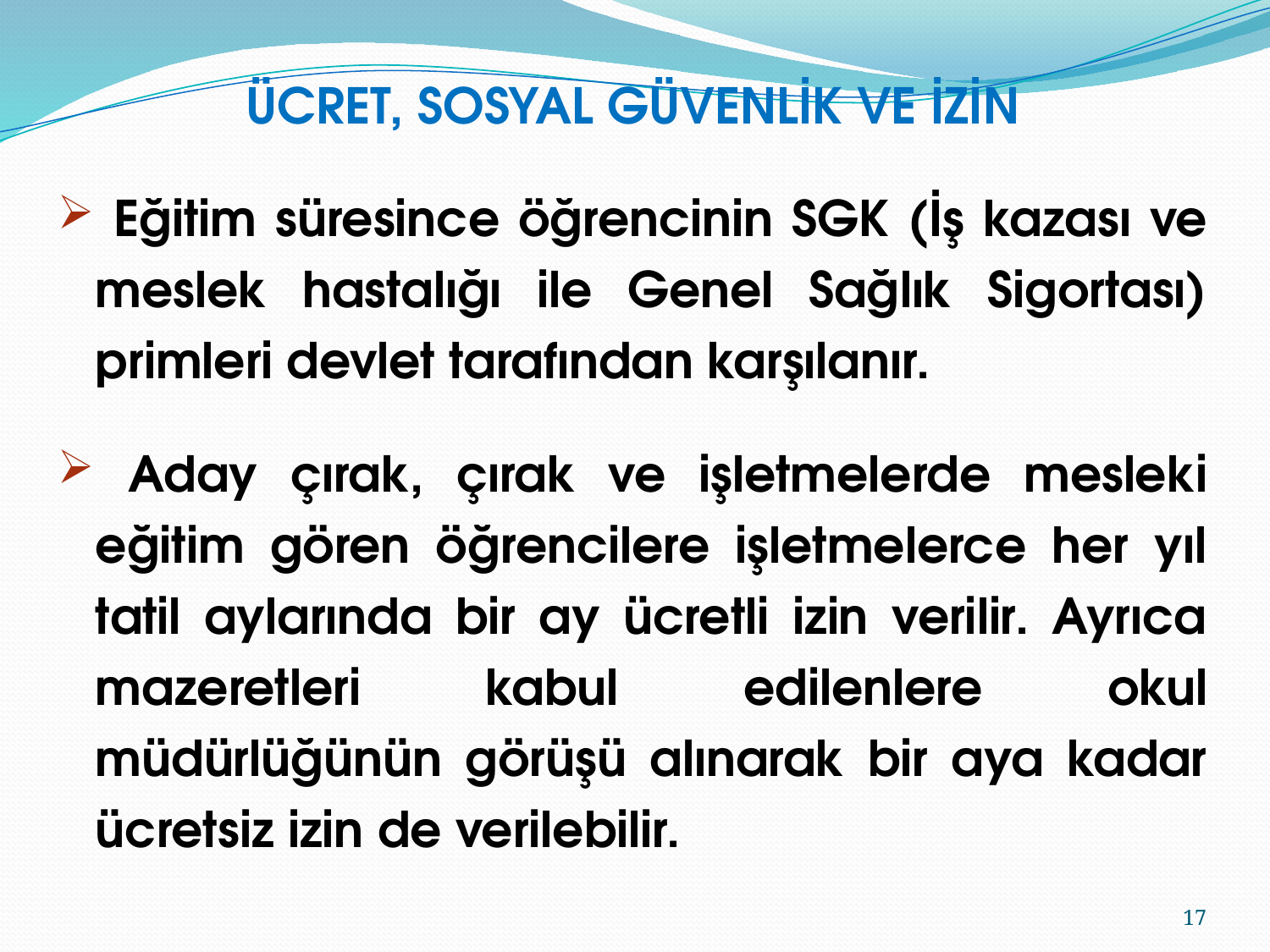

ÜCRET, SOSYAL GÜVENLİK VE İZİN
 Eğitim süresince öğrencinin SGK (İş kazası ve meslek hastalığı ile Genel Sağlık Sigortası) primleri devlet tarafından karşılanır.
 Aday çırak, çırak ve işletmelerde mesleki eğitim gören öğrencilere işletmelerce her yıl tatil aylarında bir ay ücretli izin verilir. Ayrıca mazeretleri kabul edilenlere okul müdürlüğünün görüşü alınarak bir aya kadar ücretsiz izin de verilebilir.
17